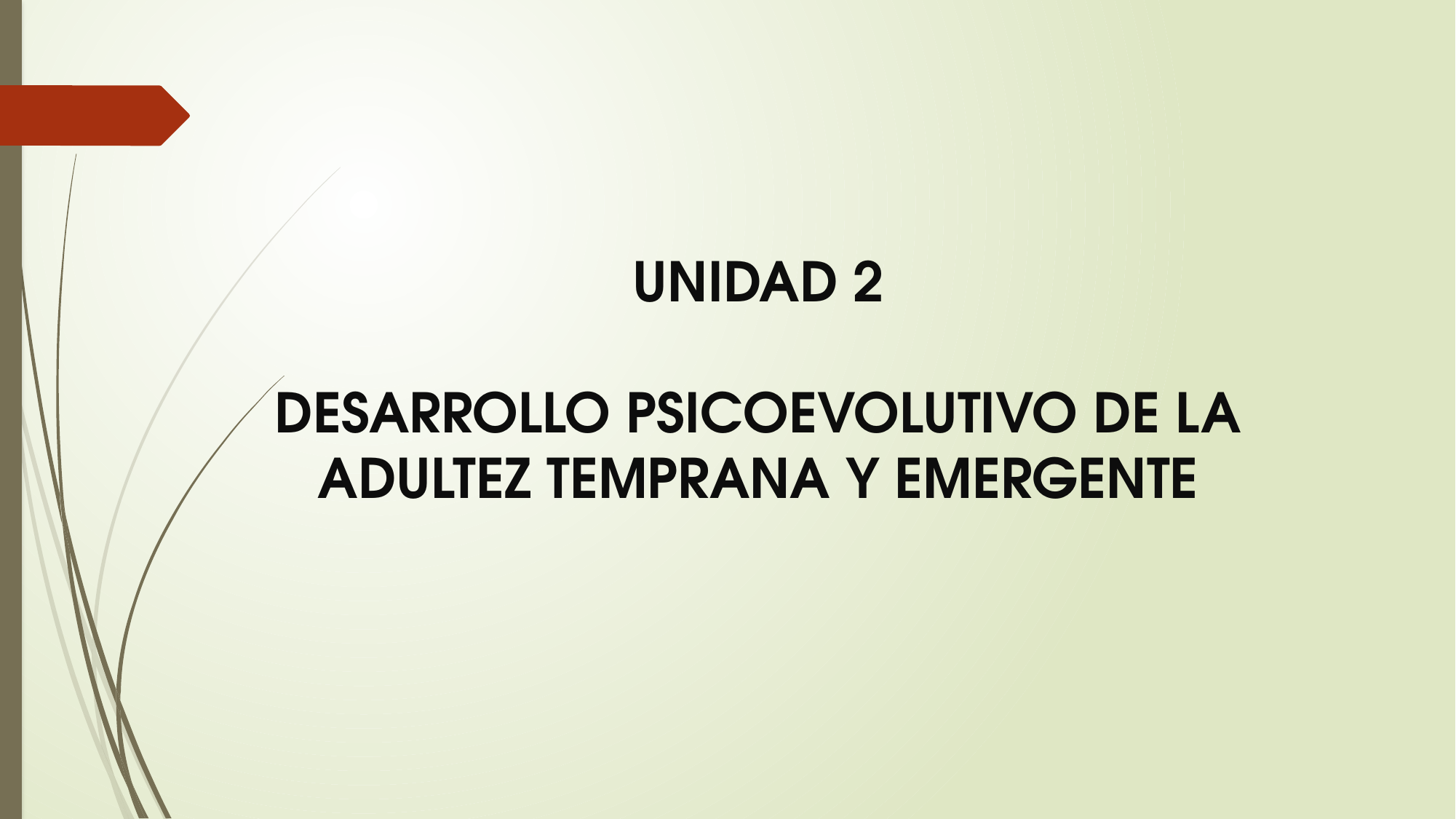

# UNIDAD 2 DESARROLLO PSICOEVOLUTIVO DE LA ADULTEZ TEMPRANA Y EMERGENTE